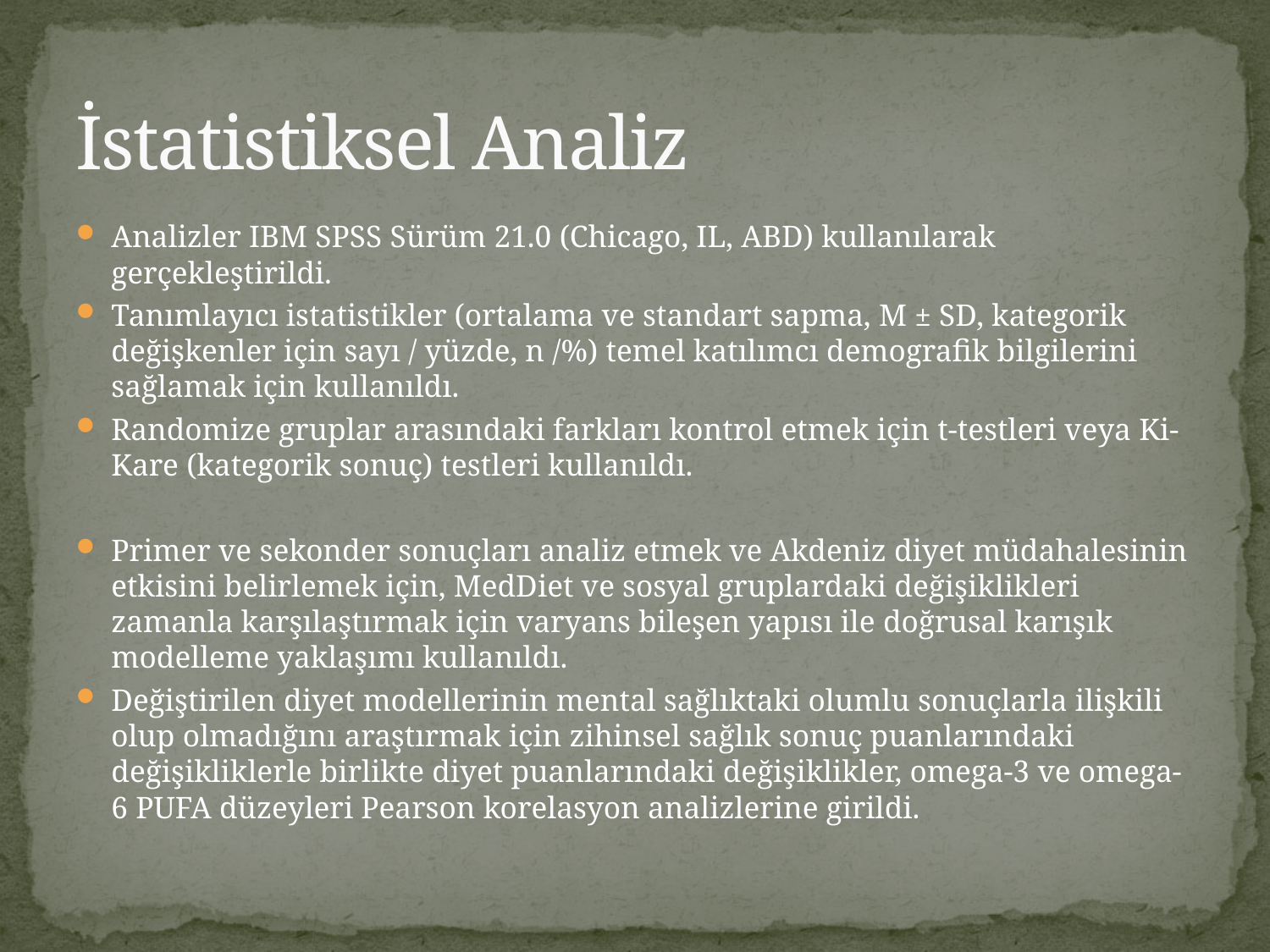

# İstatistiksel Analiz
Analizler IBM SPSS Sürüm 21.0 (Chicago, IL, ABD) kullanılarak gerçekleştirildi.
Tanımlayıcı istatistikler (ortalama ve standart sapma, M ± SD, kategorik değişkenler için sayı / yüzde, n /%) temel katılımcı demografik bilgilerini sağlamak için kullanıldı.
Randomize gruplar arasındaki farkları kontrol etmek için t-testleri veya Ki-Kare (kategorik sonuç) testleri kullanıldı.

Primer ve sekonder sonuçları analiz etmek ve Akdeniz diyet müdahalesinin etkisini belirlemek için, MedDiet ve sosyal gruplardaki değişiklikleri zamanla karşılaştırmak için varyans bileşen yapısı ile doğrusal karışık modelleme yaklaşımı kullanıldı.
Değiştirilen diyet modellerinin mental sağlıktaki olumlu sonuçlarla ilişkili olup olmadığını araştırmak için zihinsel sağlık sonuç puanlarındaki değişikliklerle birlikte diyet puanlarındaki değişiklikler, omega-3 ve omega-6 PUFA düzeyleri Pearson korelasyon analizlerine girildi.